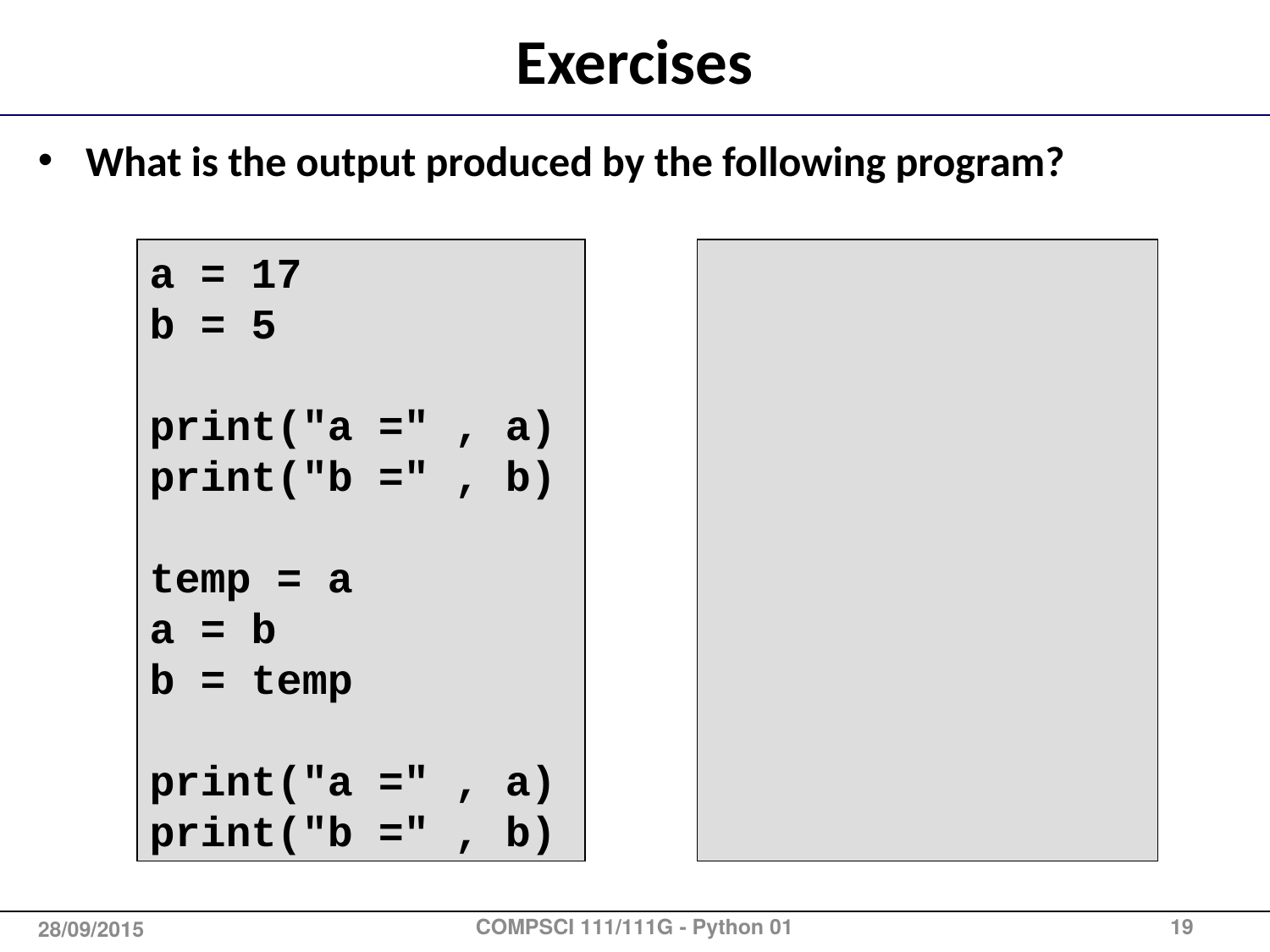

# Exercises
What is the output produced by the following program?

a = 17
b = 5

print("a =" , a)
print("b =" , b)

temp = a
a = b
b = temp

print("a =" , a)
print("b =" , b)
28/09/2015
COMPSCI 111/111G - Python 01
19